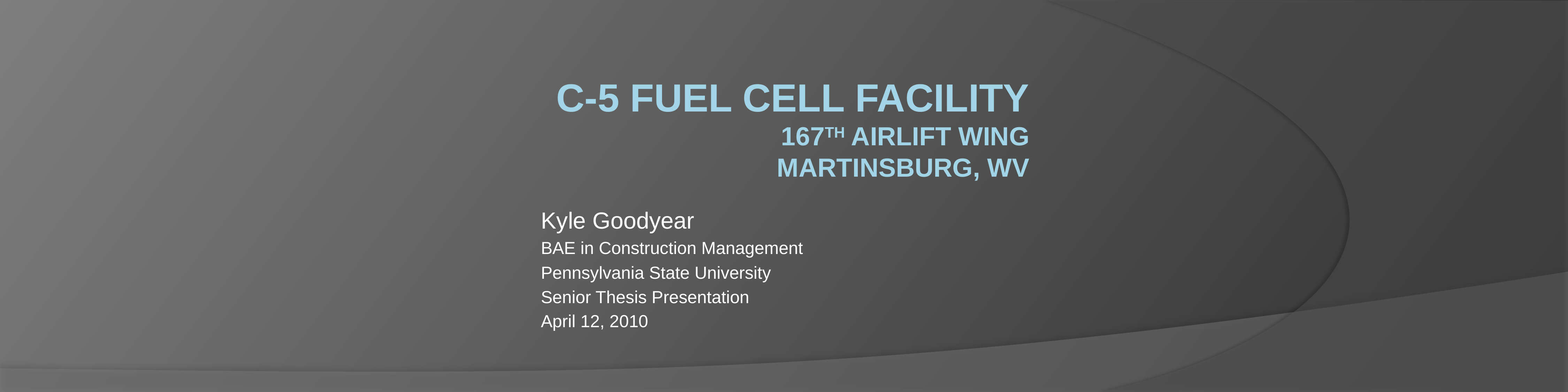

# C-5 Fuel cell facility 167th airlift wing martinsburg, wv
Kyle Goodyear
BAE in Construction Management
Pennsylvania State University
Senior Thesis Presentation
April 12, 2010